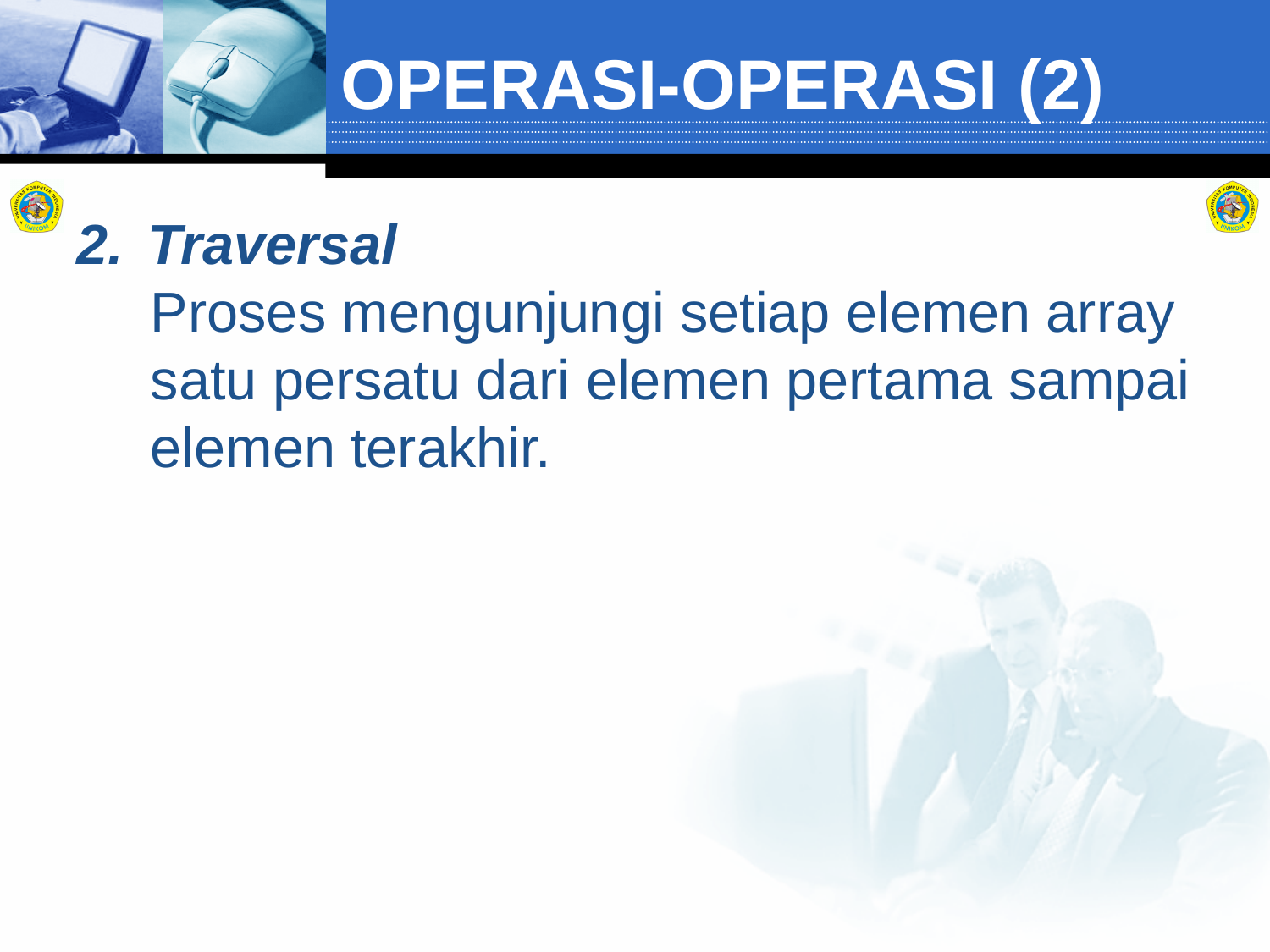

# OPERASI-OPERASI (2)
Traversal
	Proses mengunjungi setiap elemen array satu persatu dari elemen pertama sampai elemen terakhir.